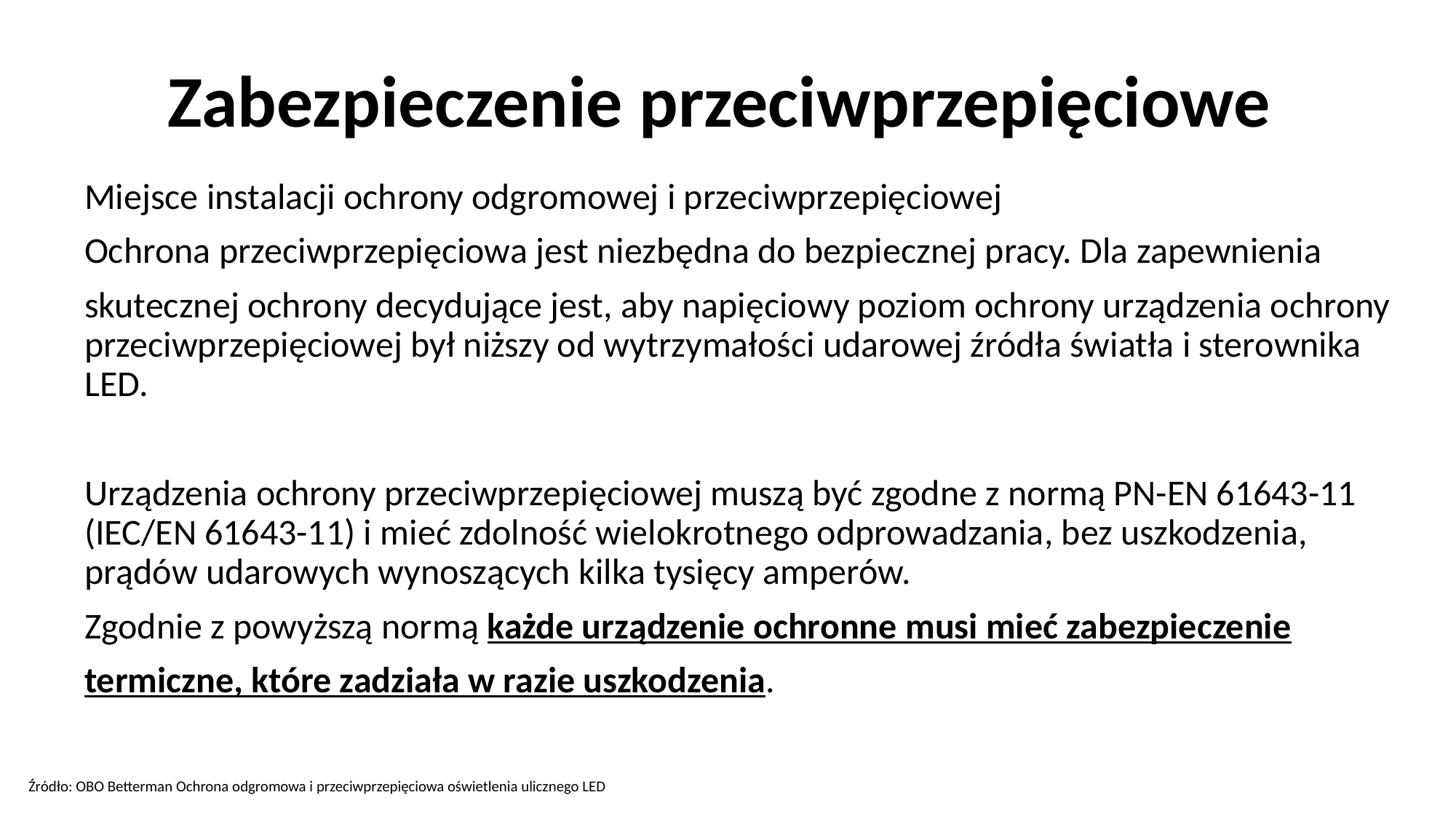

# Zabezpieczenie przeciwprzepięciowe
Miejsce instalacji ochrony odgromowej i przeciwprzepięciowej
Ochrona przeciwprzepięciowa jest niezbędna do bezpiecznej pracy. Dla zapewnienia
skutecznej ochrony decydujące jest, aby napięciowy poziom ochrony urządzenia ochrony przeciwprzepięciowej był niższy od wytrzymałości udarowej źródła światła i sterownika LED.

Urządzenia ochrony przeciwprzepięciowej muszą być zgodne z normą PN-EN 61643-11 (IEC/EN 61643-11) i mieć zdolność wielokrotnego odprowadzania, bez uszkodzenia, prądów udarowych wynoszących kilka tysięcy amperów.
Zgodnie z powyższą normą każde urządzenie ochronne musi mieć zabezpieczenie
termiczne, które zadziała w razie uszkodzenia.
Źródło: OBO Betterman Ochrona odgromowa i przeciwprzepięciowa oświetlenia ulicznego LED